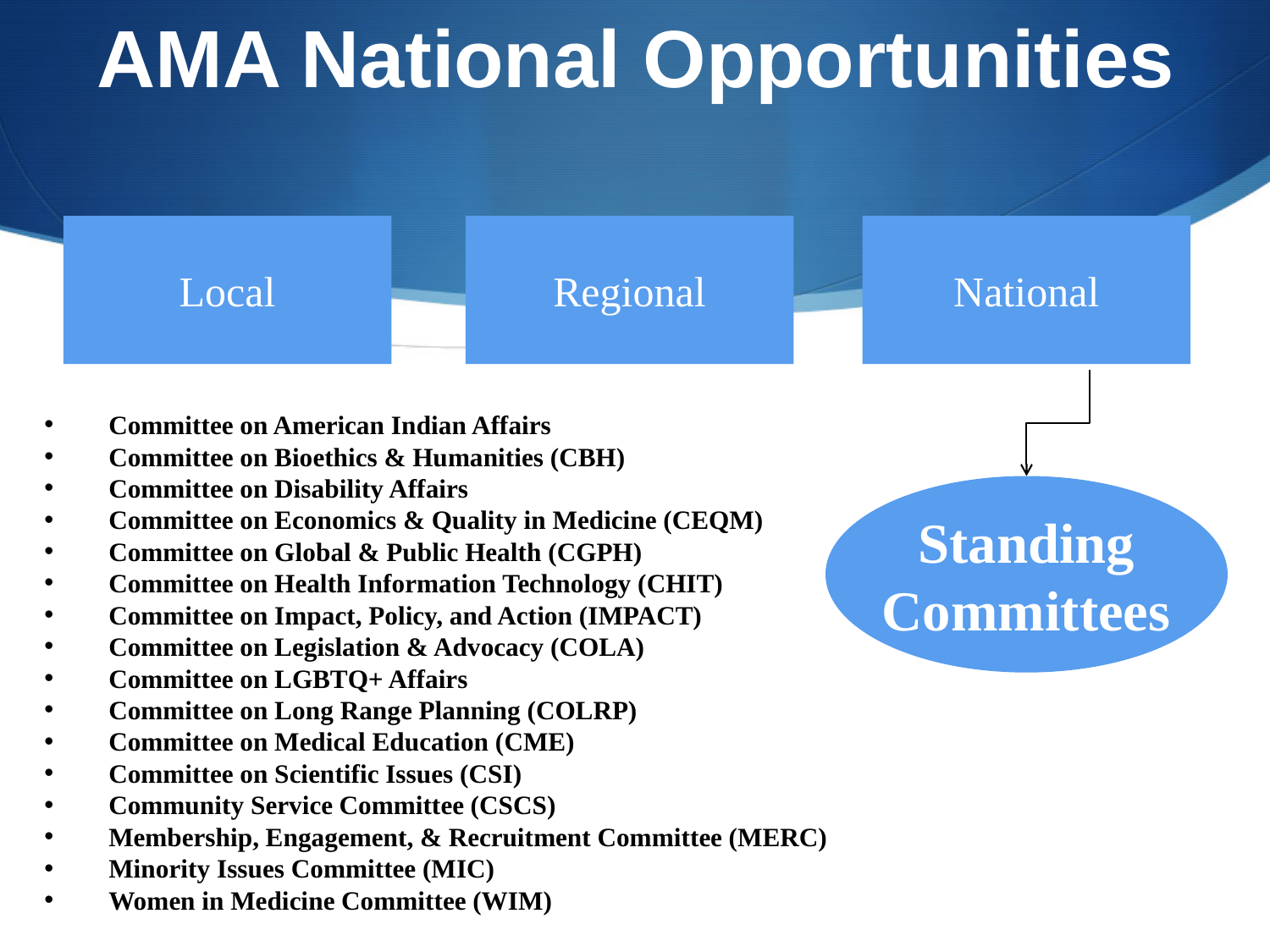

AMA National Opportunities
Local
Regional
National
Committee on American Indian Affairs
Committee on Bioethics & Humanities (CBH)
Committee on Disability Affairs
Committee on Economics & Quality in Medicine (CEQM)
Committee on Global & Public Health (CGPH)
Committee on Health Information Technology (CHIT)
Committee on Impact, Policy, and Action (IMPACT)
Committee on Legislation & Advocacy (COLA)
Committee on LGBTQ+ Affairs
Committee on Long Range Planning (COLRP)
Committee on Medical Education (CME)
Committee on Scientific Issues (CSI)
Community Service Committee (CSCS)
Membership, Engagement, & Recruitment Committee (MERC)
Minority Issues Committee (MIC)
Women in Medicine Committee (WIM)

Standing
Committees